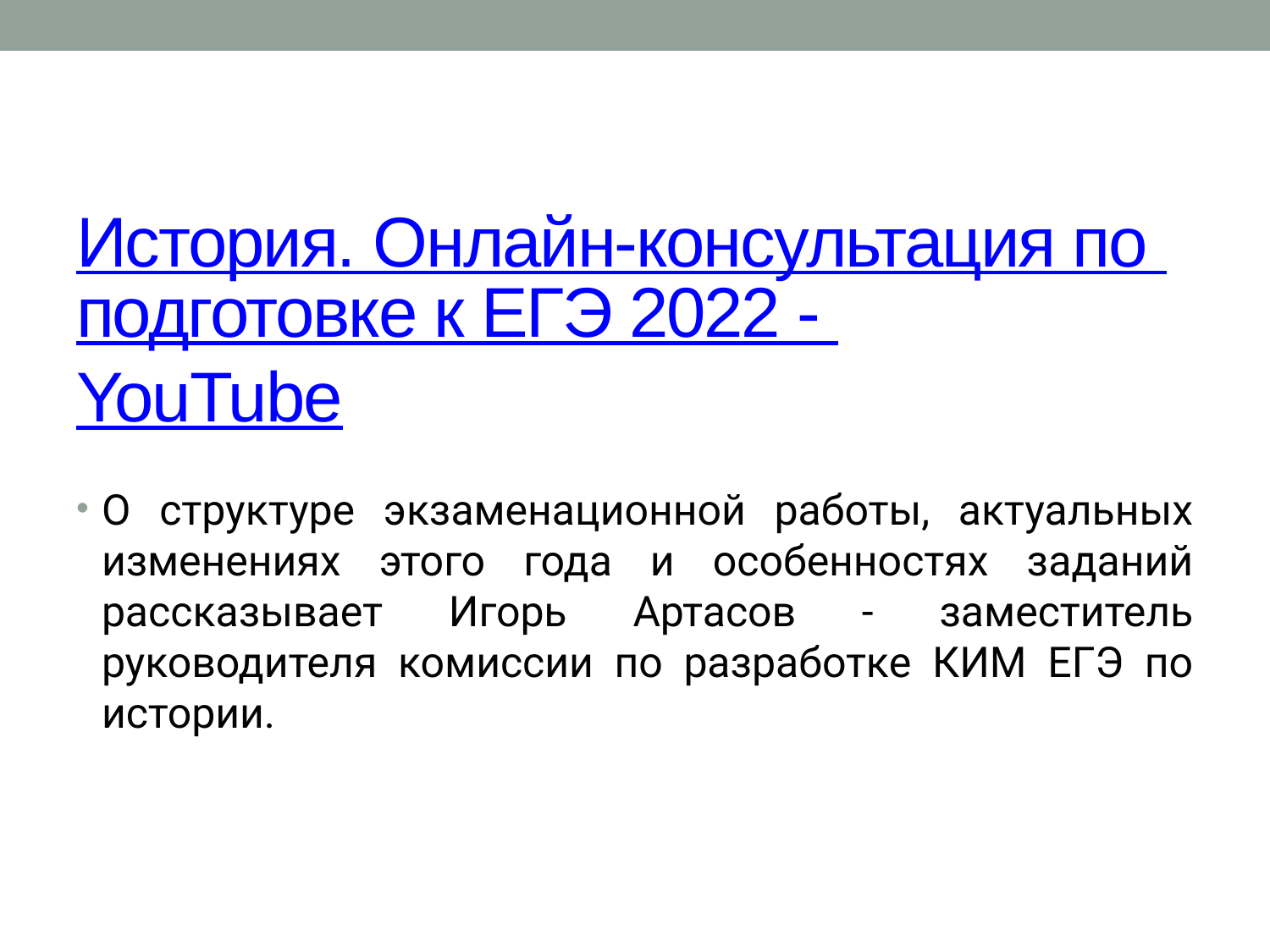

# История. Онлайн-консультация по подготовке к ЕГЭ 2022 - YouTube
О структуре экзаменационной работы, актуальных изменениях этого года и особенностях заданий рассказывает Игорь Артасов - заместитель руководителя комиссии по разработке КИМ ЕГЭ по истории.